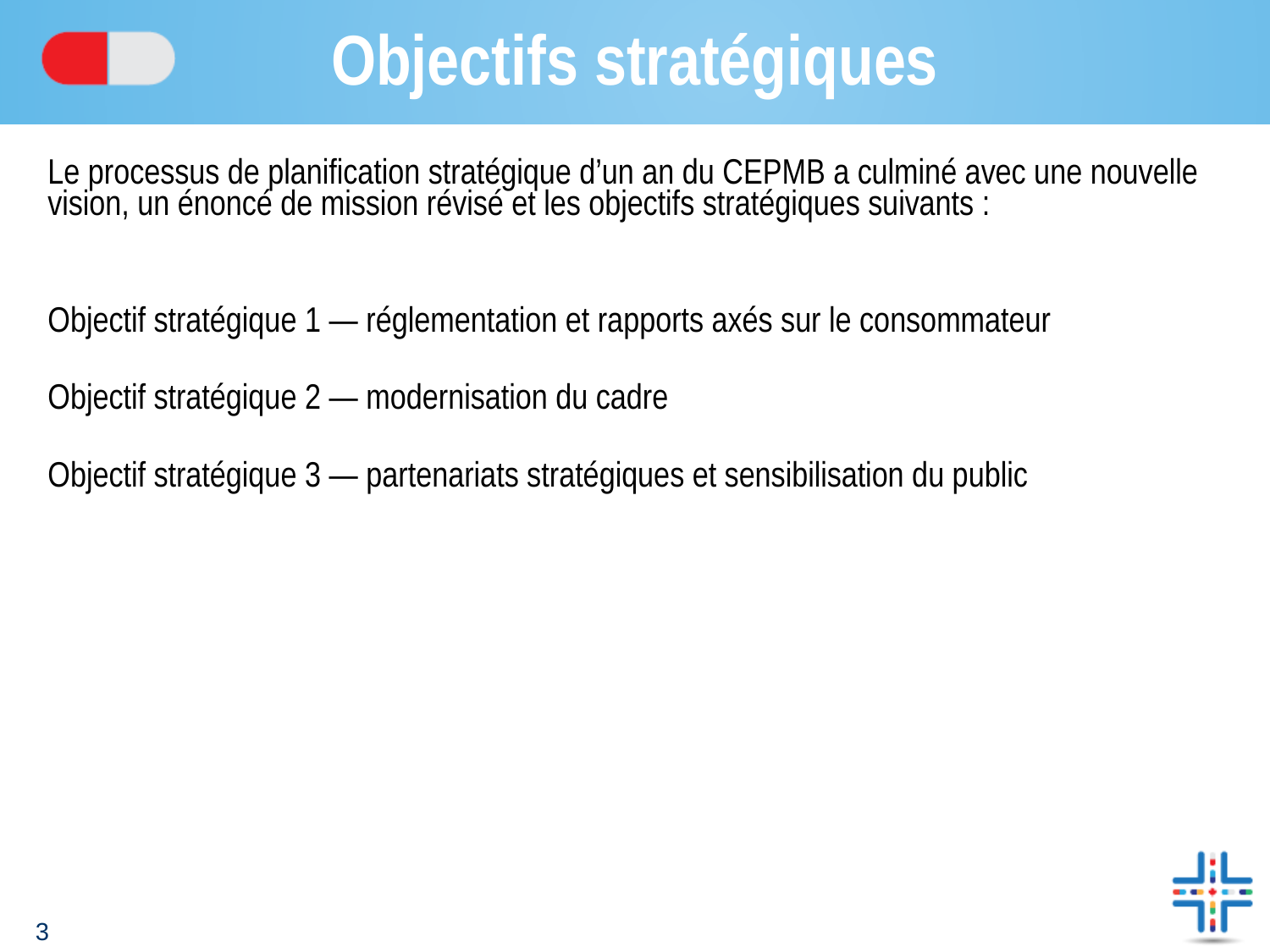

# Objectifs stratégiques
Le processus de planification stratégique d’un an du CEPMB a culminé avec une nouvelle vision, un énoncé de mission révisé et les objectifs stratégiques suivants :

Objectif stratégique 1 — réglementation et rapports axés sur le consommateur

Objectif stratégique 2 — modernisation du cadre

Objectif stratégique 3 — partenariats stratégiques et sensibilisation du public

3